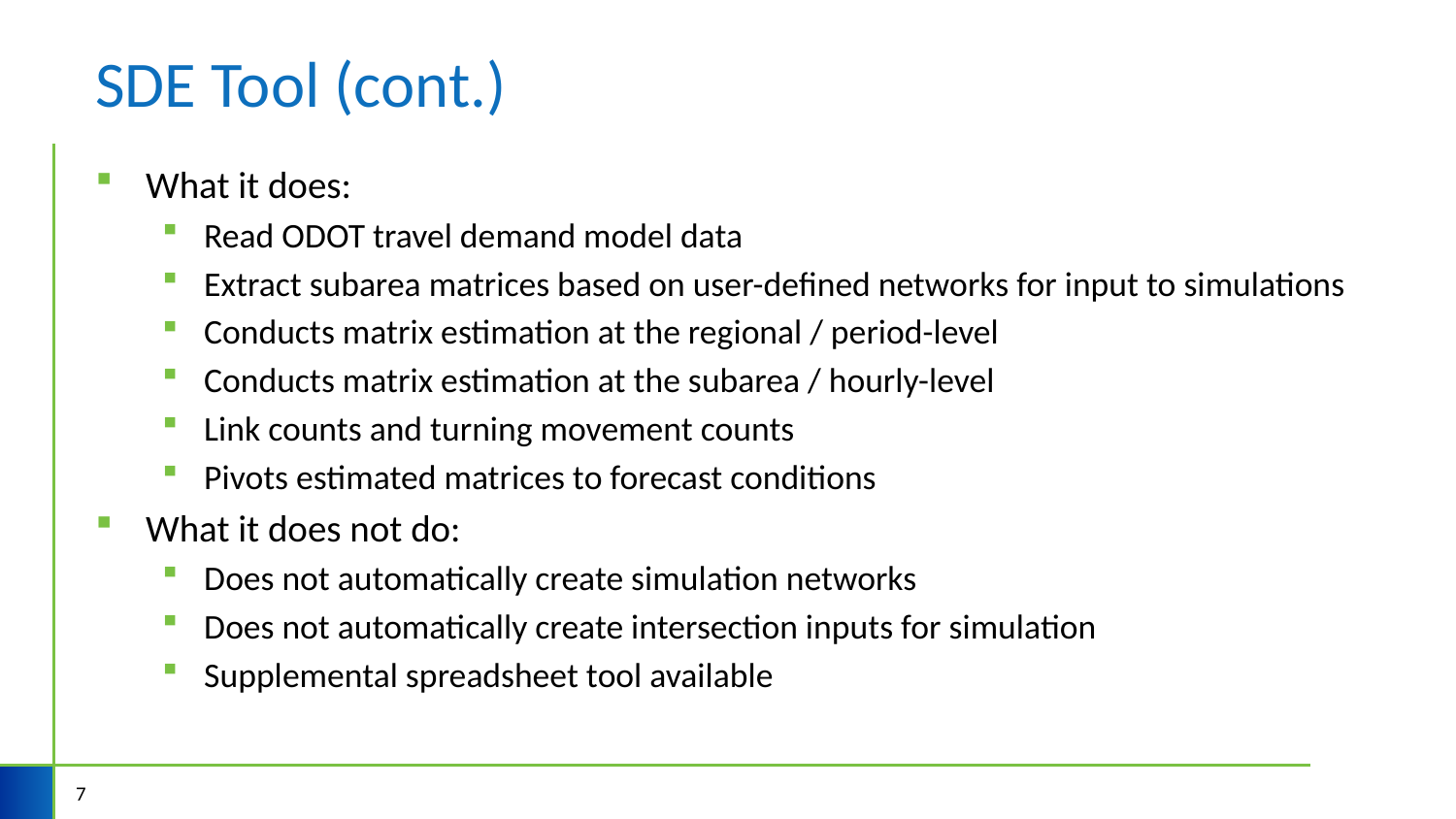

# SDE Tool (cont.)
What it does:
Read ODOT travel demand model data
Extract subarea matrices based on user-defined networks for input to simulations
Conducts matrix estimation at the regional / period-level
Conducts matrix estimation at the subarea / hourly-level
Link counts and turning movement counts
Pivots estimated matrices to forecast conditions
What it does not do:
Does not automatically create simulation networks
Does not automatically create intersection inputs for simulation
Supplemental spreadsheet tool available

7